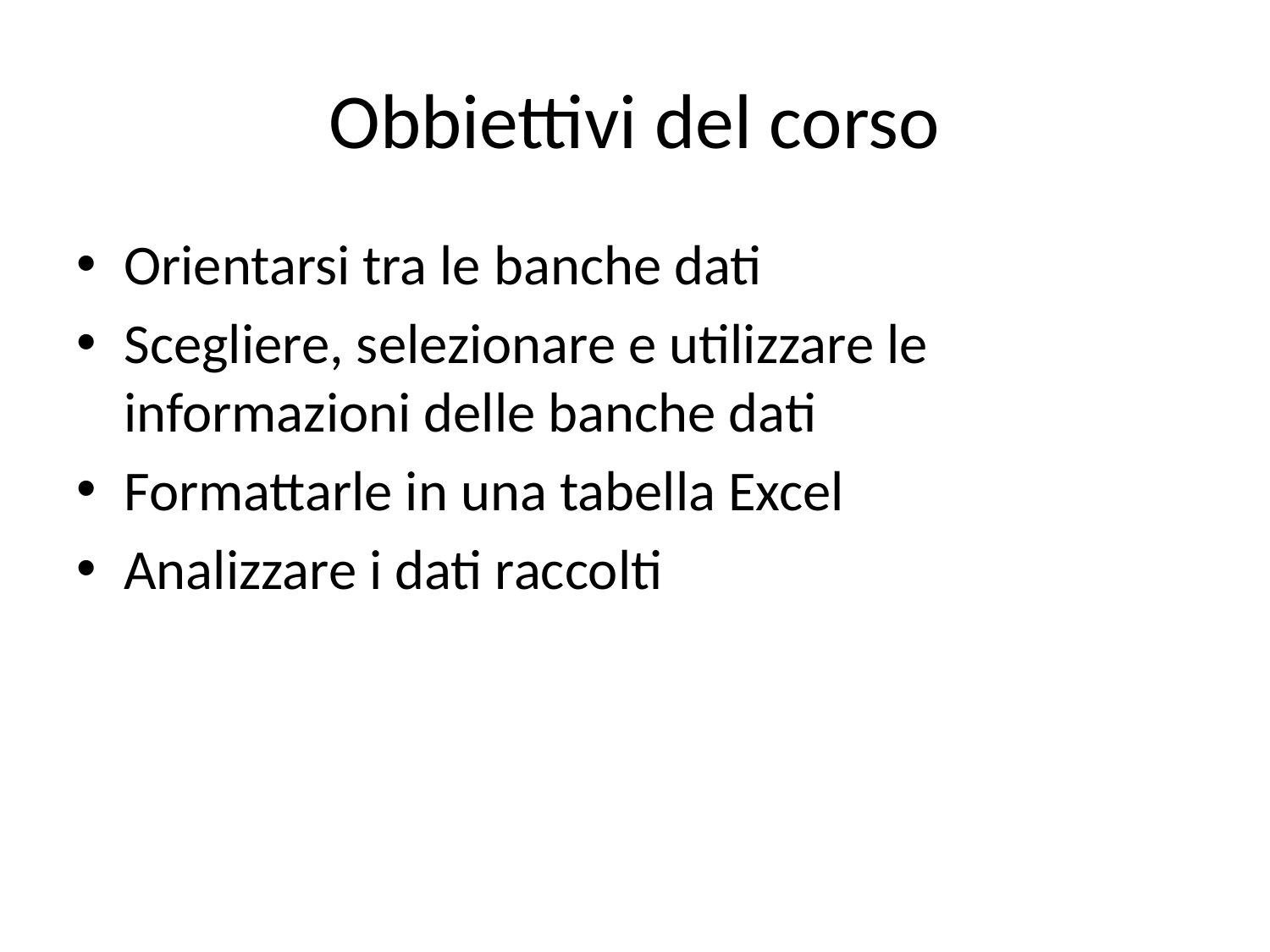

# Obbiettivi del corso
Orientarsi tra le banche dati
Scegliere, selezionare e utilizzare le informazioni delle banche dati
Formattarle in una tabella Excel
Analizzare i dati raccolti